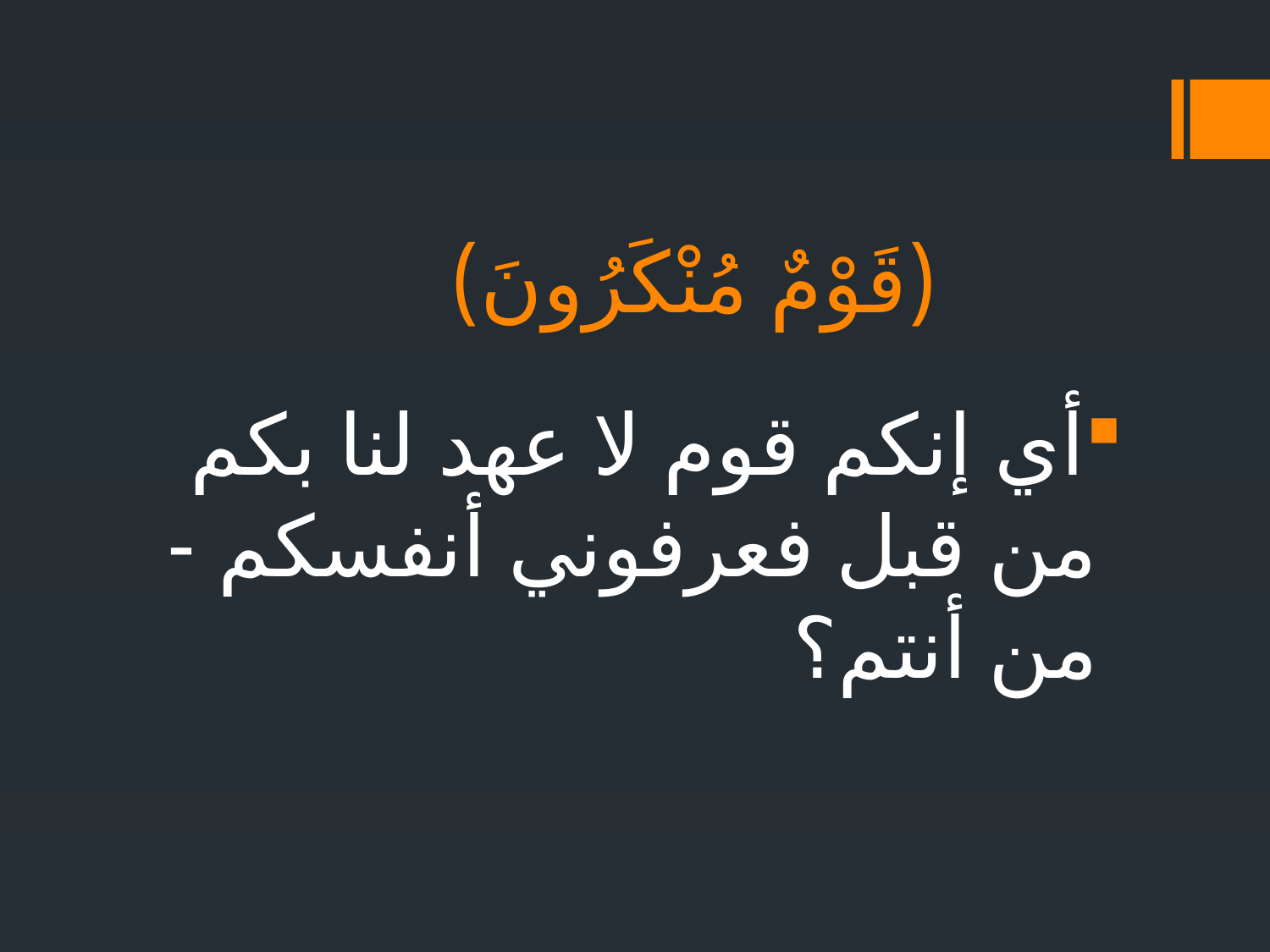

# (قَوْمٌ مُنْكَرُونَ)
أي إنكم قوم لا عهد لنا بكم من قبل فعرفوني أنفسكم - من أنتم؟